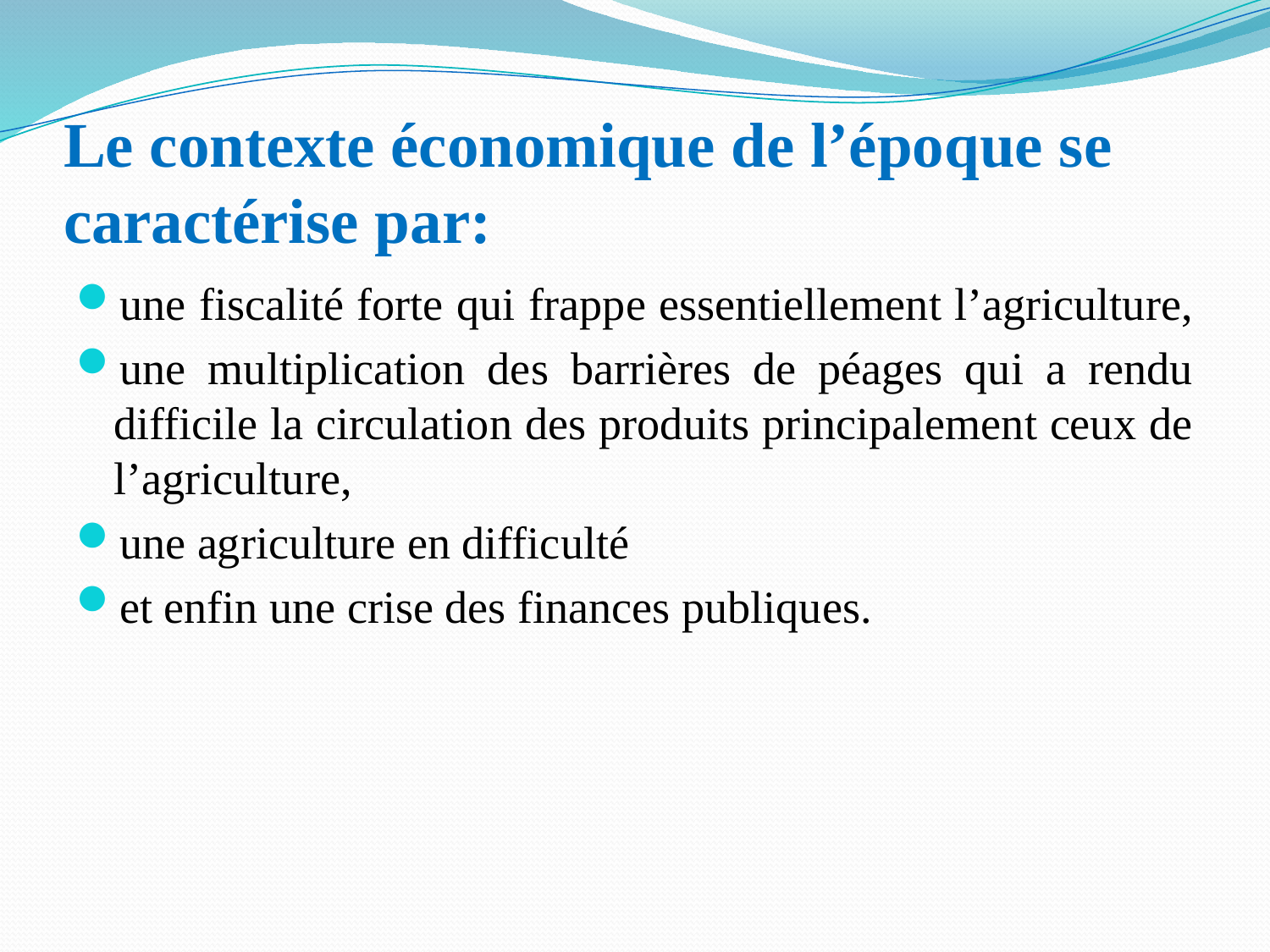

# Le contexte économique de l’époque se caractérise par:
une fiscalité forte qui frappe essentiellement l’agriculture,
une multiplication des barrières de péages qui a rendu difficile la circulation des produits principalement ceux de l’agriculture,
une agriculture en difficulté
et enfin une crise des finances publiques.